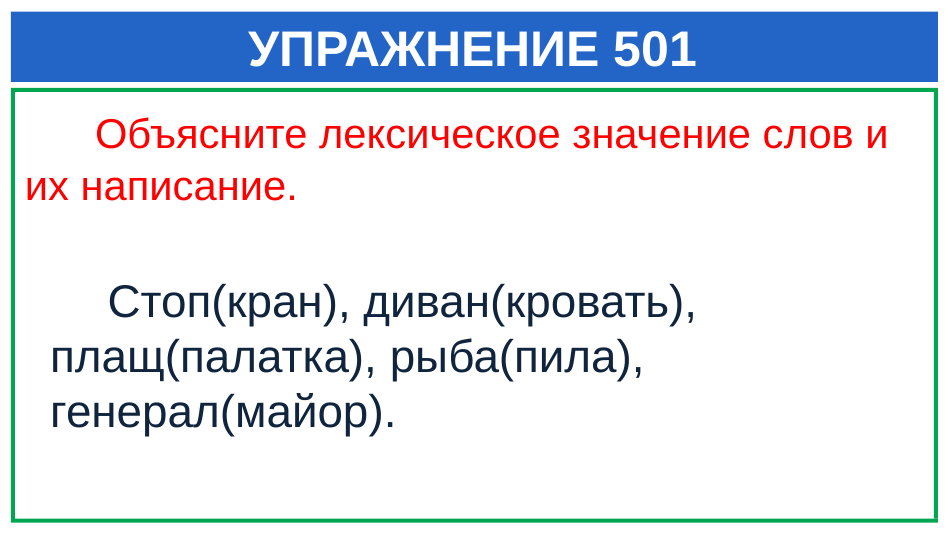

# УПРАЖНЕНИЕ 501
     Объясните лексическое значение слов и их написание.

     Стоп(кран), диван(кровать), плащ(палатка), рыба(пила), генерал(майор).